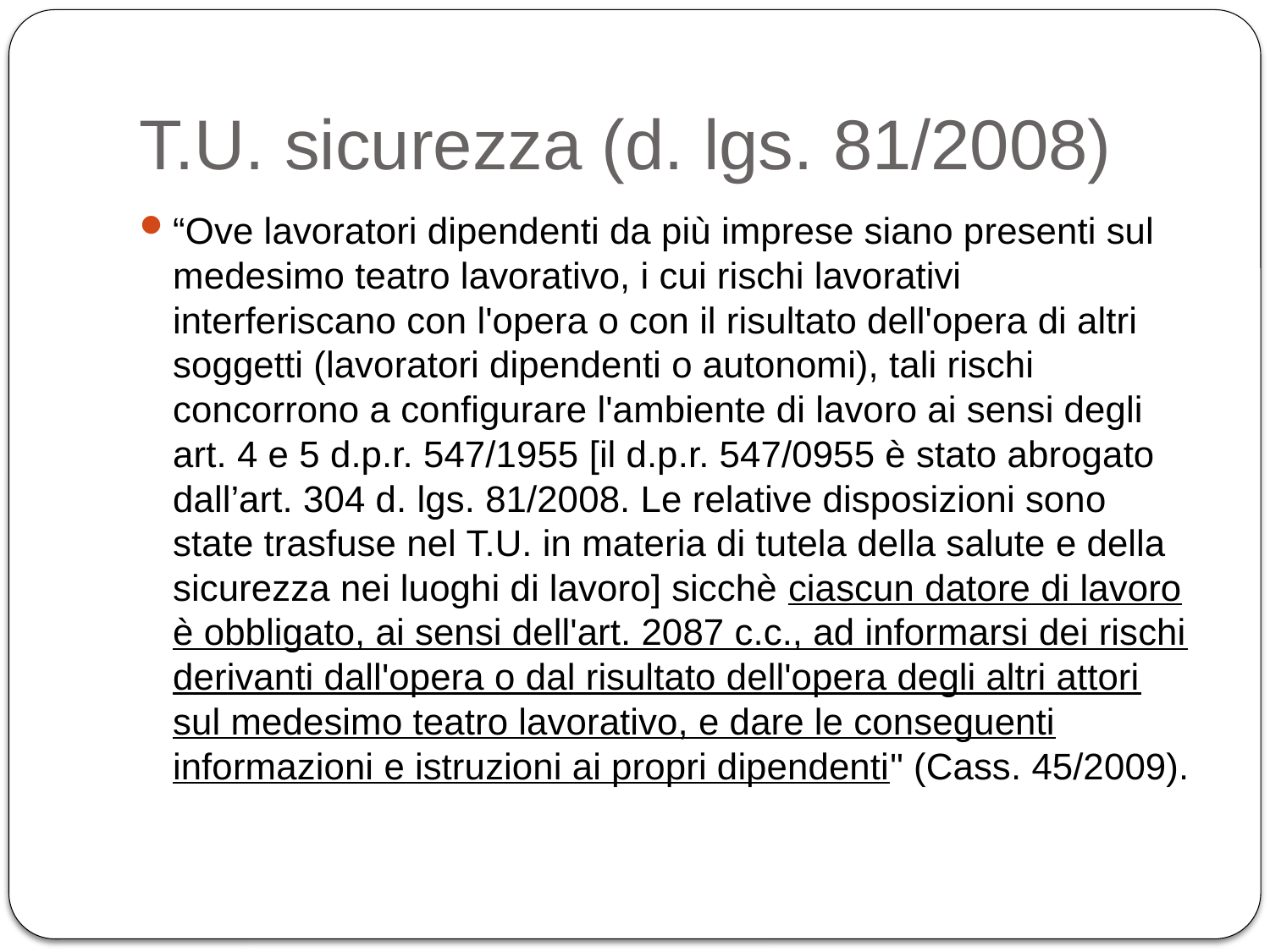

# T.U. sicurezza (d. lgs. 81/2008)
“Ove lavoratori dipendenti da più imprese siano presenti sul medesimo teatro lavorativo, i cui rischi lavorativi interferiscano con l'opera o con il risultato dell'opera di altri soggetti (lavoratori dipendenti o autonomi), tali rischi concorrono a configurare l'ambiente di lavoro ai sensi degli art. 4 e 5 d.p.r. 547/1955 [il d.p.r. 547/0955 è stato abrogato dall’art. 304 d. lgs. 81/2008. Le relative disposizioni sono state trasfuse nel T.U. in materia di tutela della salute e della sicurezza nei luoghi di lavoro] sicchè ciascun datore di lavoro è obbligato, ai sensi dell'art. 2087 c.c., ad informarsi dei rischi derivanti dall'opera o dal risultato dell'opera degli altri attori sul medesimo teatro lavorativo, e dare le conseguenti informazioni e istruzioni ai propri dipendenti" (Cass. 45/2009).